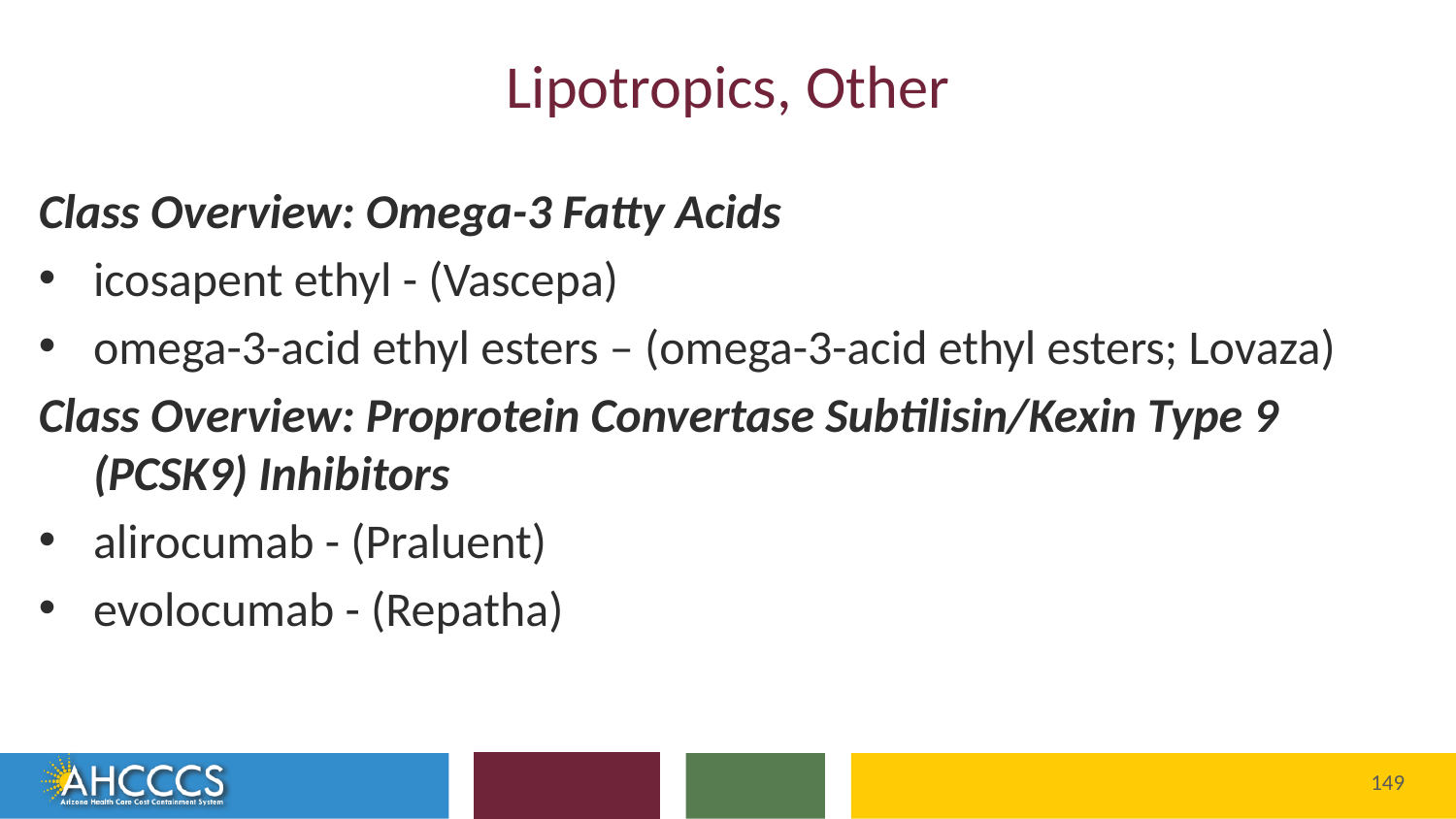

# Lipotropics, Other
Class Overview: Omega-3 Fatty Acids
icosapent ethyl - (Vascepa)
omega-3-acid ethyl esters – (omega-3-acid ethyl esters; Lovaza)
Class Overview: Proprotein Convertase Subtilisin/Kexin Type 9 (PCSK9) Inhibitors
alirocumab - (Praluent)
evolocumab - (Repatha)